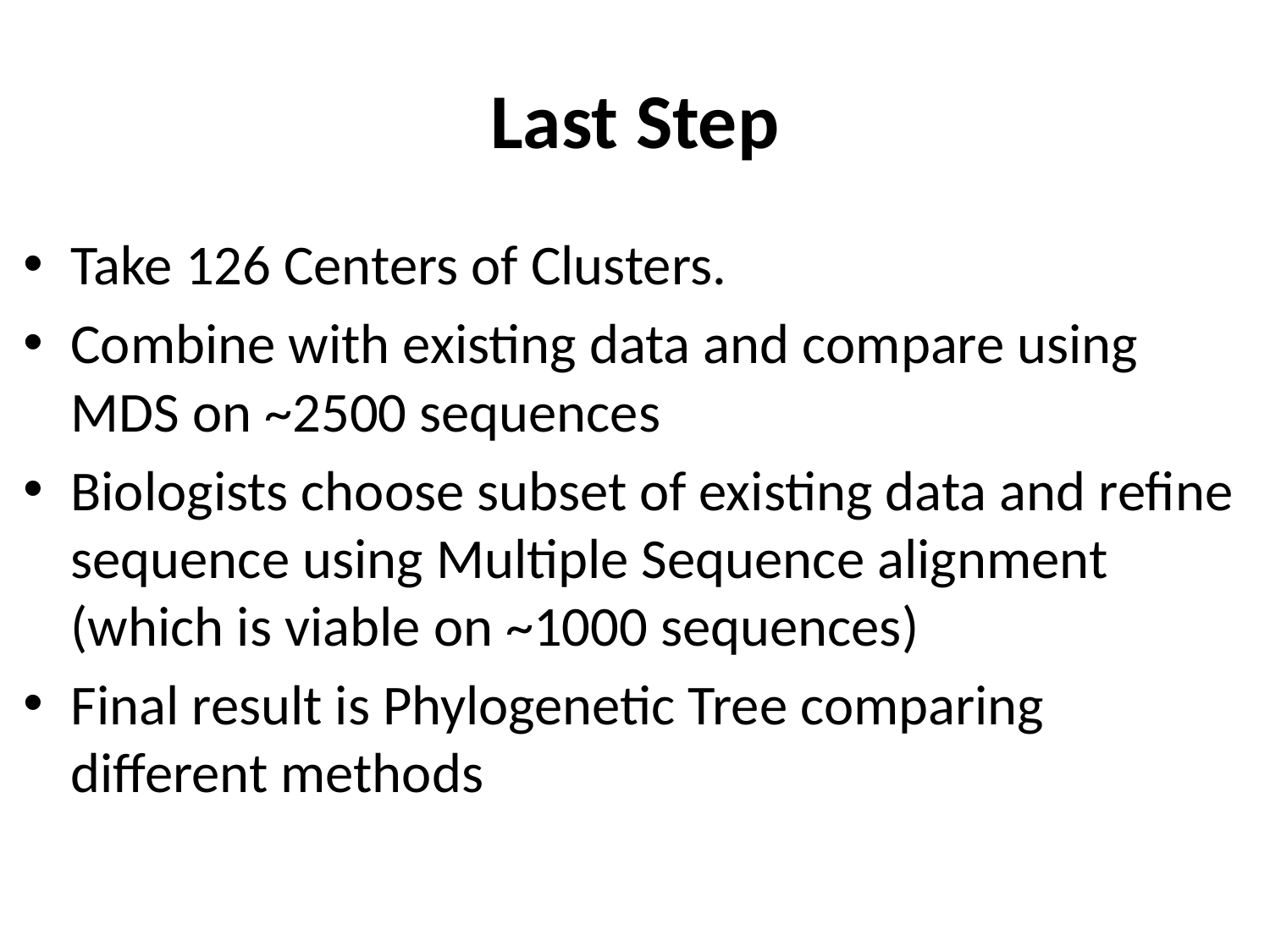

# Last Step
Take 126 Centers of Clusters.
Combine with existing data and compare using MDS on ~2500 sequences
Biologists choose subset of existing data and refine sequence using Multiple Sequence alignment (which is viable on ~1000 sequences)
Final result is Phylogenetic Tree comparing different methods